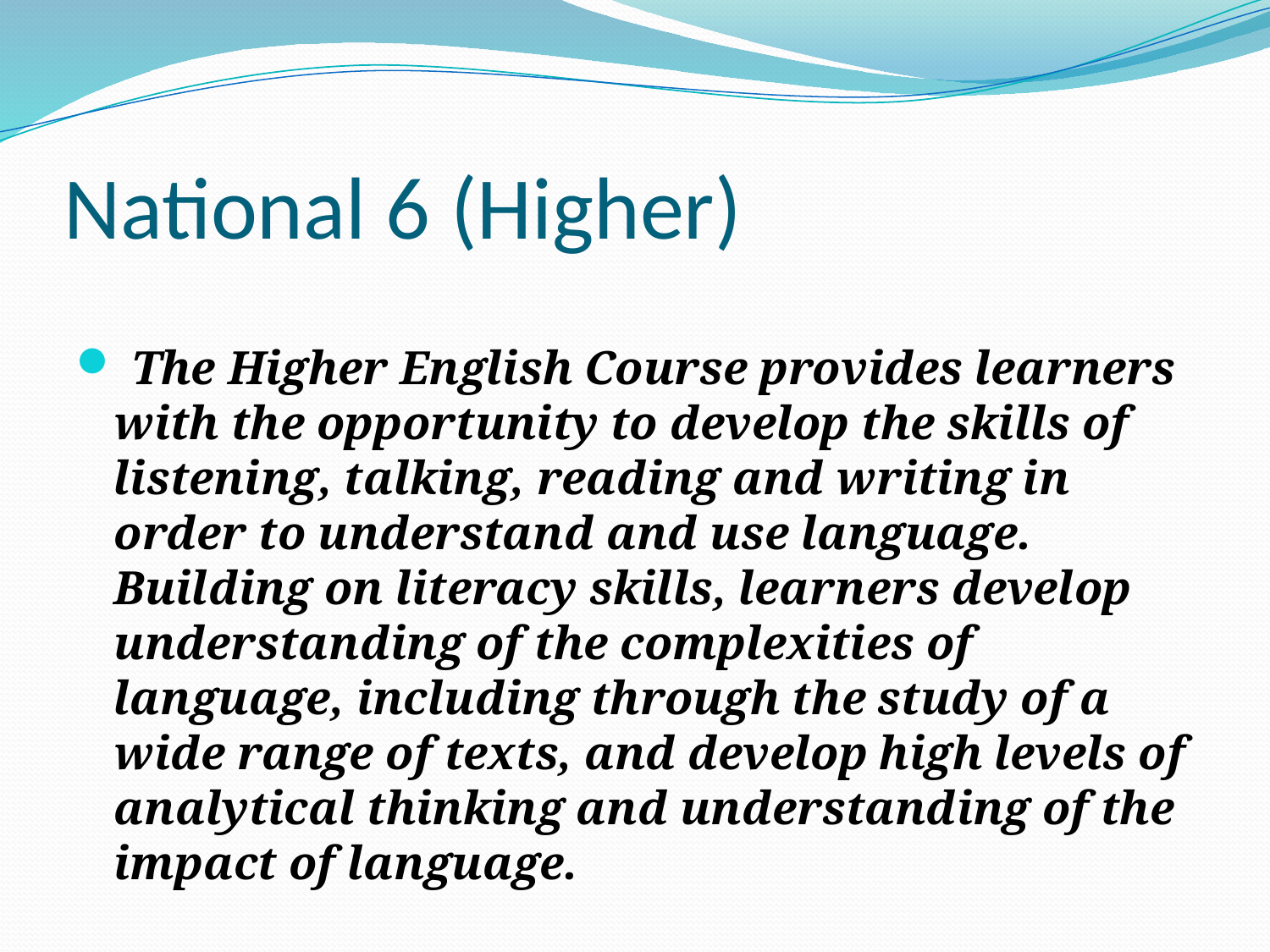

# National 6 (Higher)

 The Higher English Course provides learners with the opportunity to develop the skills of listening, talking, reading and writing in order to understand and use language. Building on literacy skills, learners develop understanding of the complexities of language, including through the study of a wide range of texts, and develop high levels of analytical thinking and understanding of the impact of language.